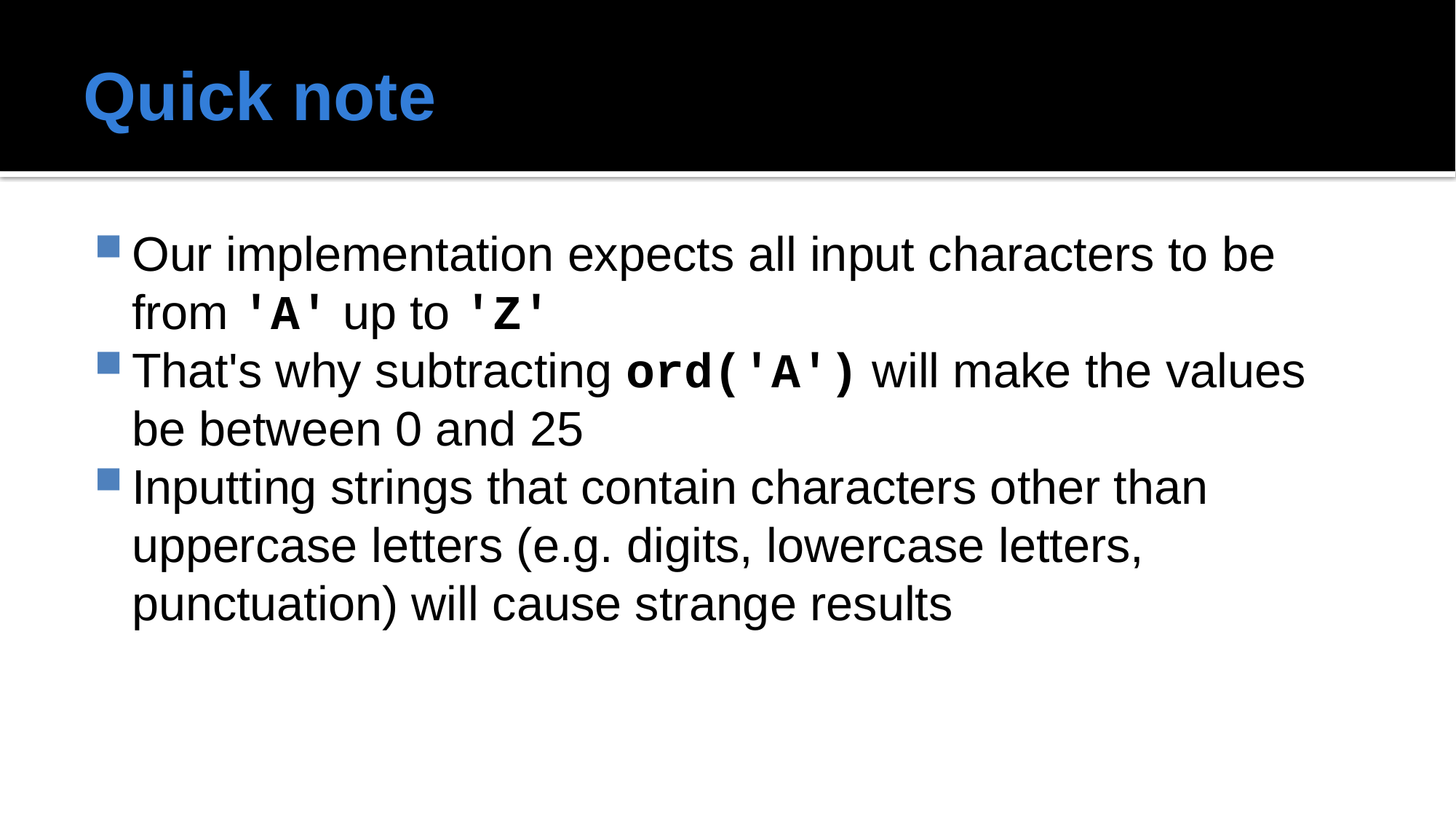

# Quick note
Our implementation expects all input characters to be from 'A' up to 'Z'
That's why subtracting ord('A') will make the values be between 0 and 25
Inputting strings that contain characters other than uppercase letters (e.g. digits, lowercase letters, punctuation) will cause strange results